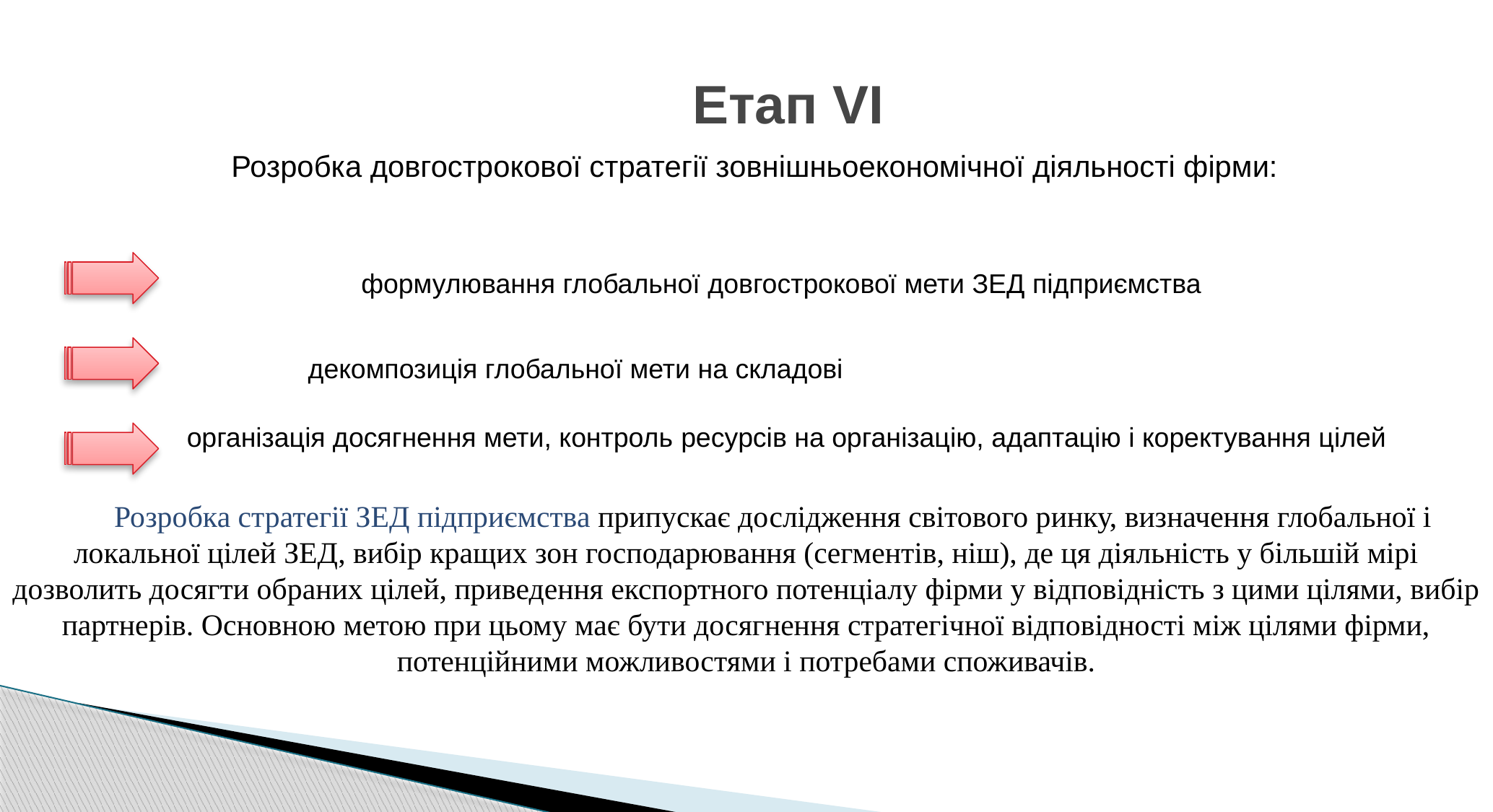

# Етап VI
Розробка довгострокової стратегiї зовнiшньоекономiчної дiяльностi фiрми:

формулювання глобальної довгострокової мети ЗЕД пiдприємства

декомпозицiя глобальної мети на складовi
органiзацiя досягнення мети, контроль pecypciв на органiзацiю, адаптацiю i коректування цiлей

Розробка стратегії ЗЕД пiдприємства припускає дослiдження світового ринку, визначення глобальної i локальної цiлей ЗЕД, вибiр кращих зон господарювання (ceгментів, нiш), де ця дiяльнiсть у бiльшiй мipi дозволить досягти обраних цiлей, приведення експортного потенцiалу фiрми у вiдповiднiсть з цими цiлями, вибiр партнерiв. Основною метою при цьому має бути досягнення стратегiчної вiдповiдностi мiж цiлями фiрми, потенцiйними можливостями i потребами споживачiв.